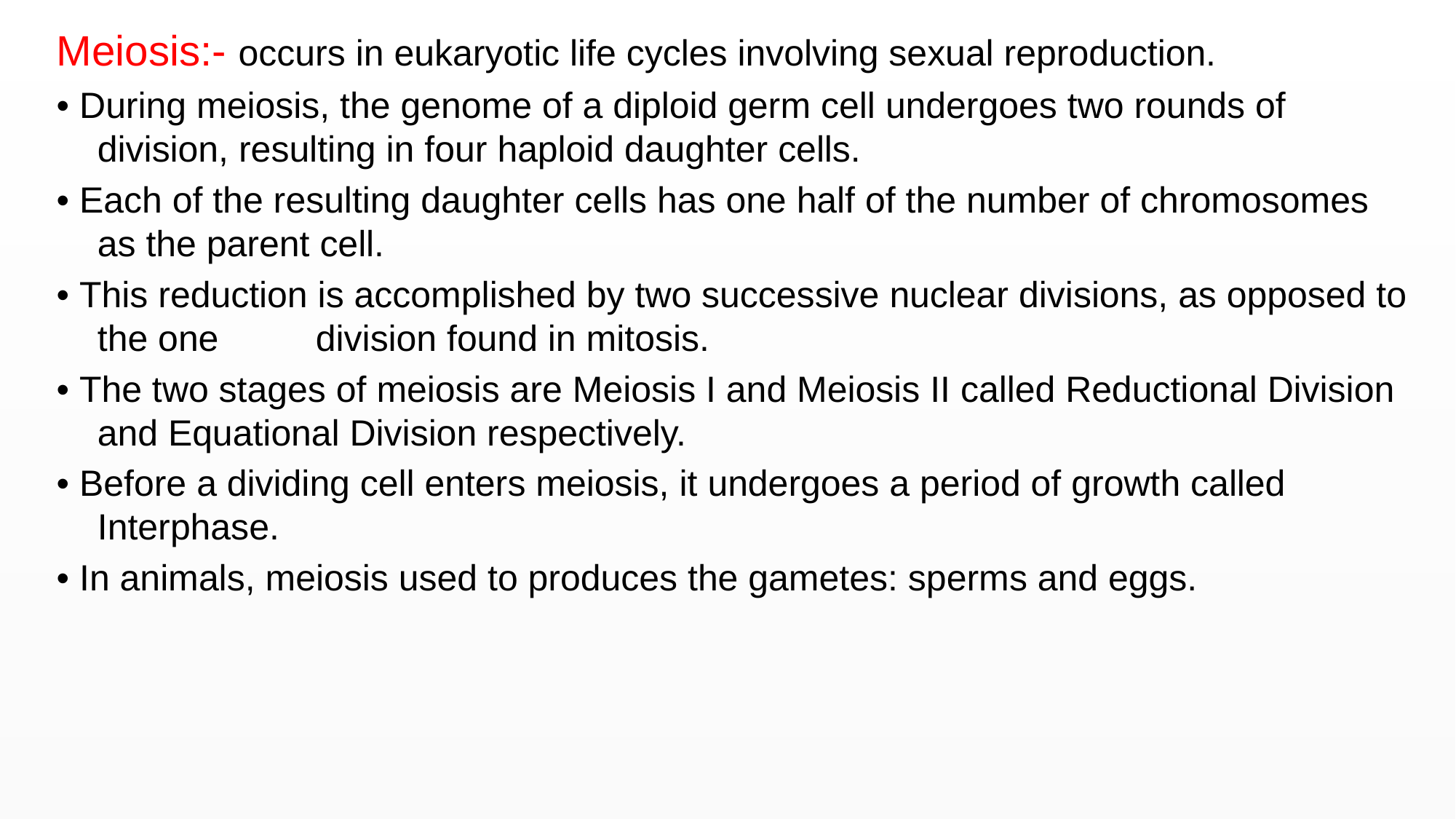

Meiosis:- occurs in eukaryotic life cycles involving sexual reproduction.
• During meiosis, the genome of a diploid germ cell undergoes two rounds of division, resulting in four haploid daughter cells.
• Each of the resulting daughter cells has one half of the number of chromosomes as the parent cell.
• This reduction is accomplished by two successive nuclear divisions, as opposed to the one 	division found in mitosis.
• The two stages of meiosis are Meiosis I and Meiosis II called Reductional Division and Equational Division respectively.
• Before a dividing cell enters meiosis, it undergoes a period of growth called Interphase.
• In animals, meiosis used to produces the gametes: sperms and eggs.
#